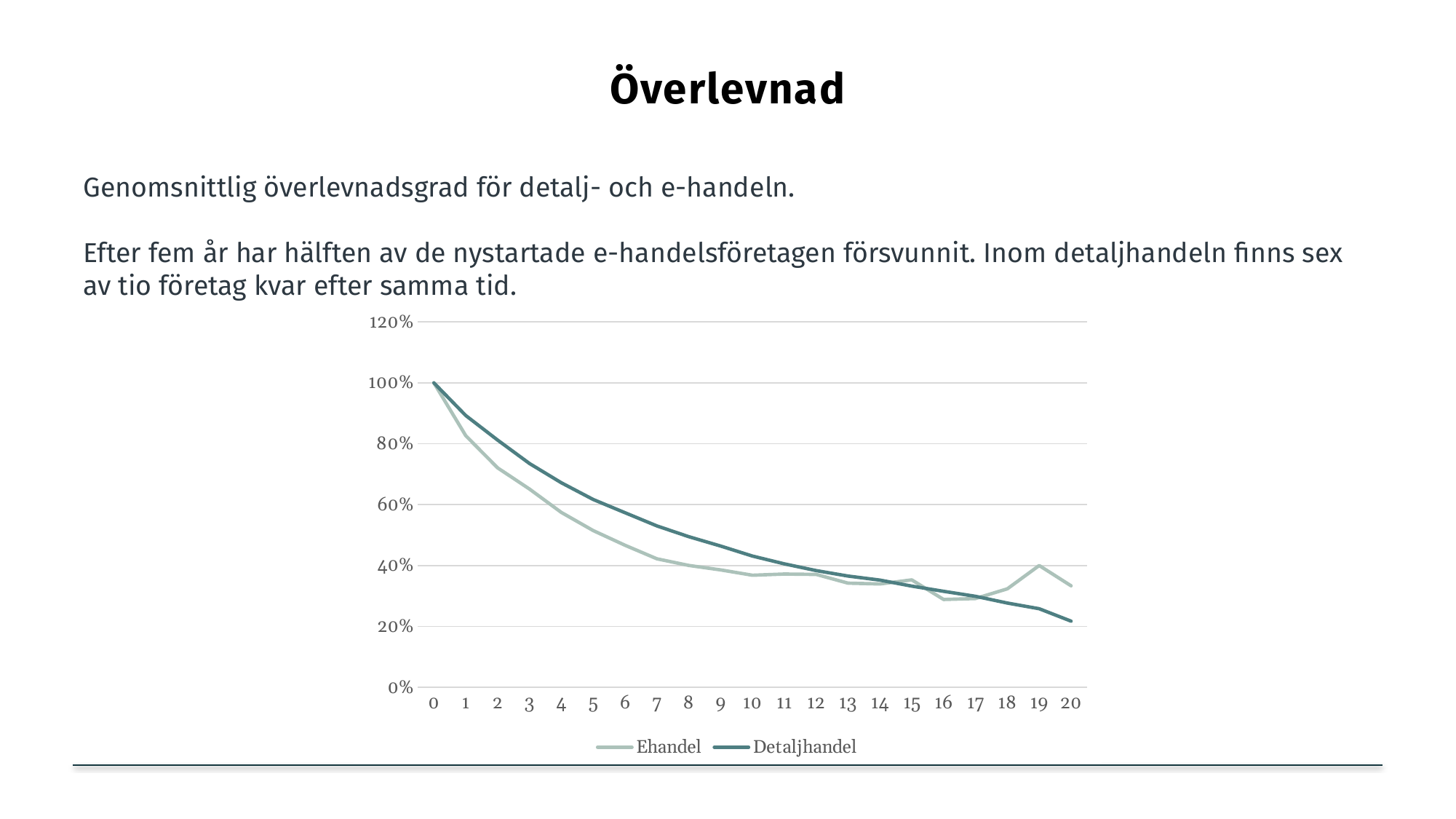

# Överlevnad
Genomsnittlig överlevnadsgrad för detalj- och e-handeln.

Efter fem år har hälften av de nystartade e-handelsföretagen försvunnit. Inom detaljhandeln finns sex av tio företag kvar efter samma tid.

### Chart

| Category |  |  |
|---|---|---|
| 0 | 1.0 | 1.0 |
| 1 | 0.8264777989648597 | 0.8926787252368648 |
| 2 | 0.7208936438011327 | 0.8121686442817471 |
| 3 | 0.6512589252160842 | 0.7351396605525534 |
| 4 | 0.5745732255166217 | 0.6719332361043591 |
| 5 | 0.5150027277686852 | 0.6170065075921909 |
| 6 | 0.4665728360309641 | 0.5735561884308324 |
| 7 | 0.42207792207792205 | 0.5302509365217838 |
| 8 | 0.40027137042062416 | 0.49470473120755154 |
| 9 | 0.3856088560885609 | 0.4639742131209708 |
| 10 | 0.3681710213776722 | 0.4310815540777039 |
| 11 | 0.37209302325581395 | 0.4055346503606146 |
| 12 | 0.37073170731707317 | 0.3834331158967027 |
| 13 | 0.34210526315789475 | 0.36541852504926875 |
| 14 | 0.3394495412844037 | 0.3521935720395943 |
| 15 | 0.35294117647058826 | 0.3324336482231219 |
| 16 | 0.28846153846153844 | 0.31528189910979226 |
| 17 | 0.2916666666666667 | 0.29891929179121635 |
| 18 | 0.3235294117647059 | 0.27670807453416146 |
| 19 | 0.4 | 0.25813449023861174 |
| 20 | 0.3333333333333333 | 0.21733333333333332 |